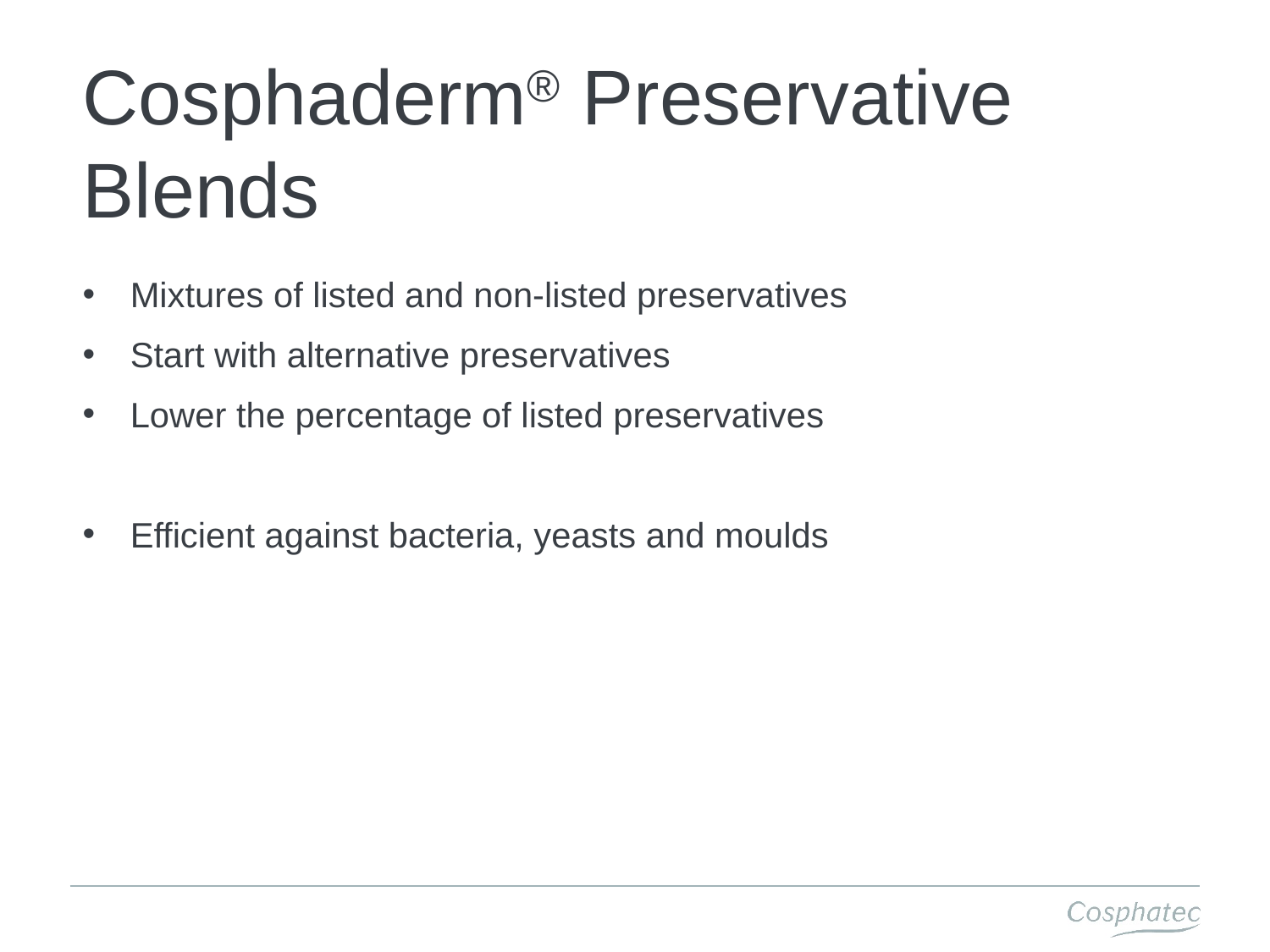

# Cosphaderm® Preservative Blends
Mixtures of listed and non-listed preservatives
Start with alternative preservatives
Lower the percentage of listed preservatives

Efficient against bacteria, yeasts and moulds